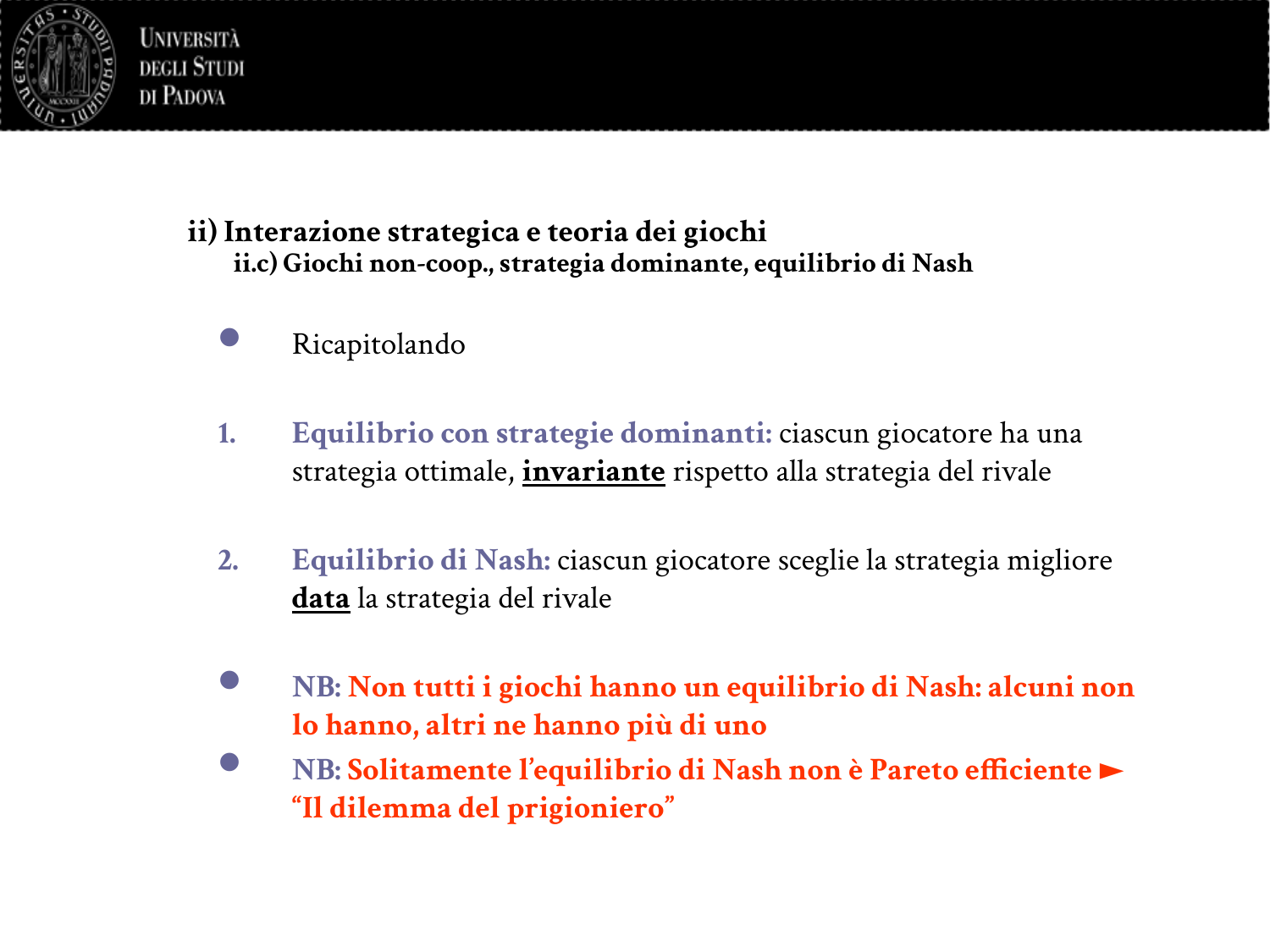

# ii) Interazione strategica e teoria dei giochi ii.c) Giochi non-coop., strategia dominante, equilibrio di Nash
Ricapitolando

Equilibrio con strategie dominanti: ciascun giocatore ha una strategia ottimale, invariante rispetto alla strategia del rivale

Equilibrio di Nash: ciascun giocatore sceglie la strategia migliore data la strategia del rivale

NB: Non tutti i giochi hanno un equilibrio di Nash: alcuni non lo hanno, altri ne hanno più di uno
NB: Solitamente l’equilibrio di Nash non è Pareto efficiente ► “Il dilemma del prigioniero”

62